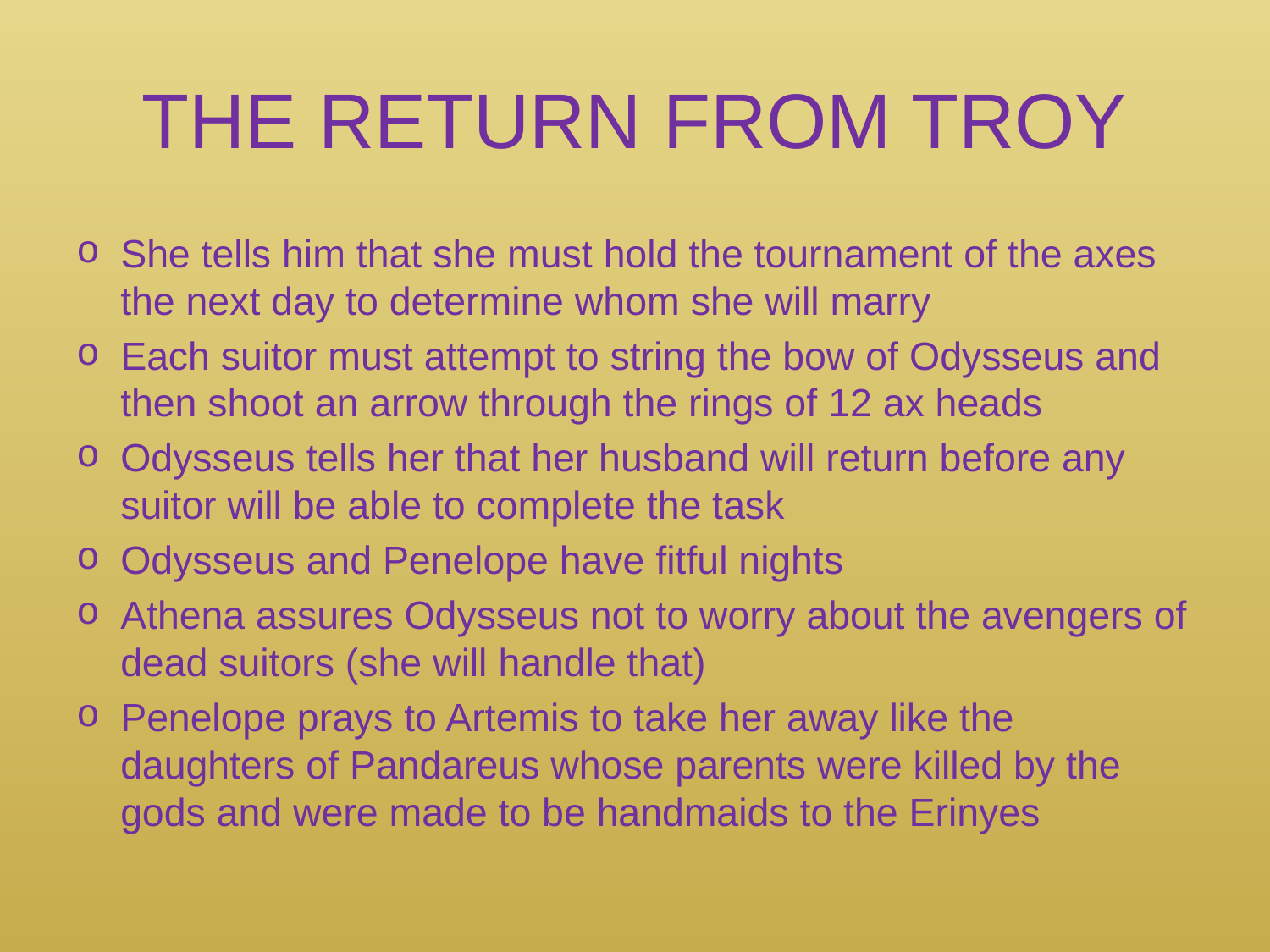

# THE RETURN FROM TROY
She tells him that she must hold the tournament of the axes the next day to determine whom she will marry
Each suitor must attempt to string the bow of Odysseus and then shoot an arrow through the rings of 12 ax heads
Odysseus tells her that her husband will return before any suitor will be able to complete the task
Odysseus and Penelope have fitful nights
Athena assures Odysseus not to worry about the avengers of dead suitors (she will handle that)
Penelope prays to Artemis to take her away like the daughters of Pandareus whose parents were killed by the gods and were made to be handmaids to the Erinyes